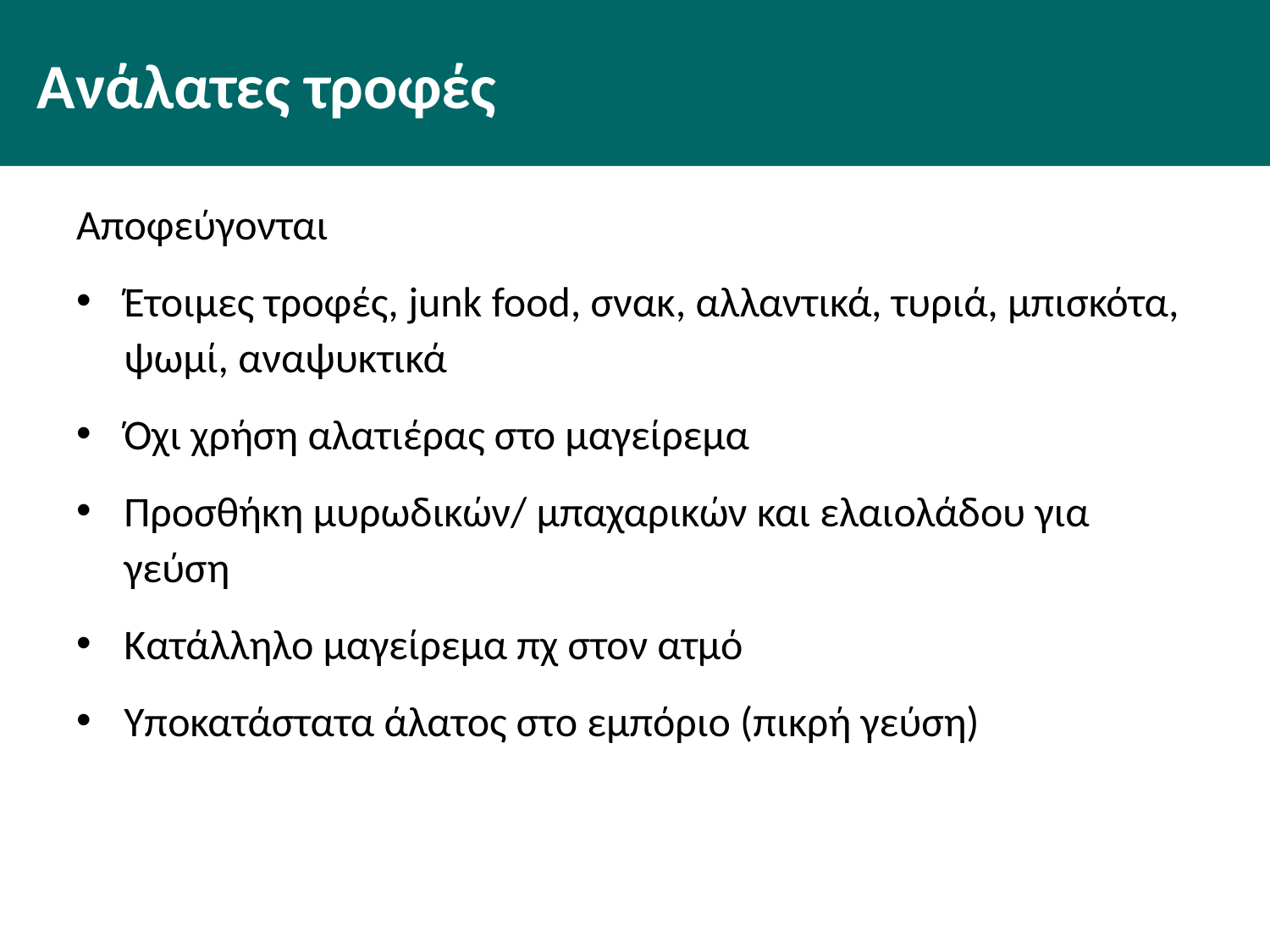

# Ανάλατες τροφές
Αποφεύγονται
Έτοιμες τροφές, junk food, σνακ, αλλαντικά, τυριά, μπισκότα, ψωμί, αναψυκτικά
Όχι χρήση αλατιέρας στο μαγείρεμα
Προσθήκη μυρωδικών/ μπαχαρικών και ελαιολάδου για γεύση
Κατάλληλο μαγείρεμα πχ στον ατμό
Υποκατάστατα άλατος στο εμπόριο (πικρή γεύση)